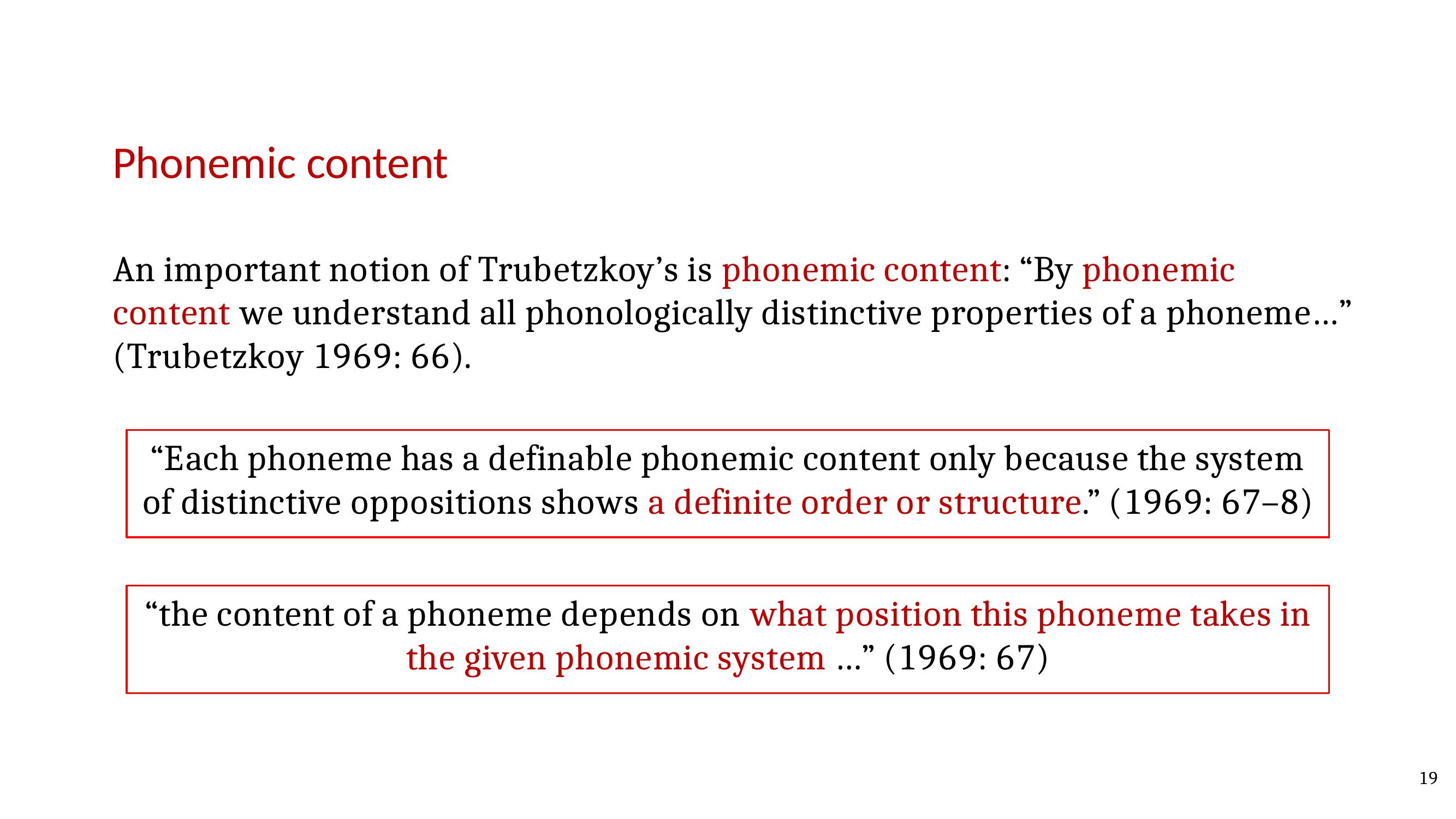

Phonemic content
An important notion of Trubetzkoy’s is phonemic content: “By phonemic content we understand all phonologically distinctive properties of a phoneme…” (Trubetzkoy 1969: 66).
“Each phoneme has a definable phonemic content only because the system of distinctive oppositions shows a definite order or structure.” (1969: 67–8)
“the content of a phoneme depends on what position this phoneme takes in the given phonemic system …” (1969: 67)
19